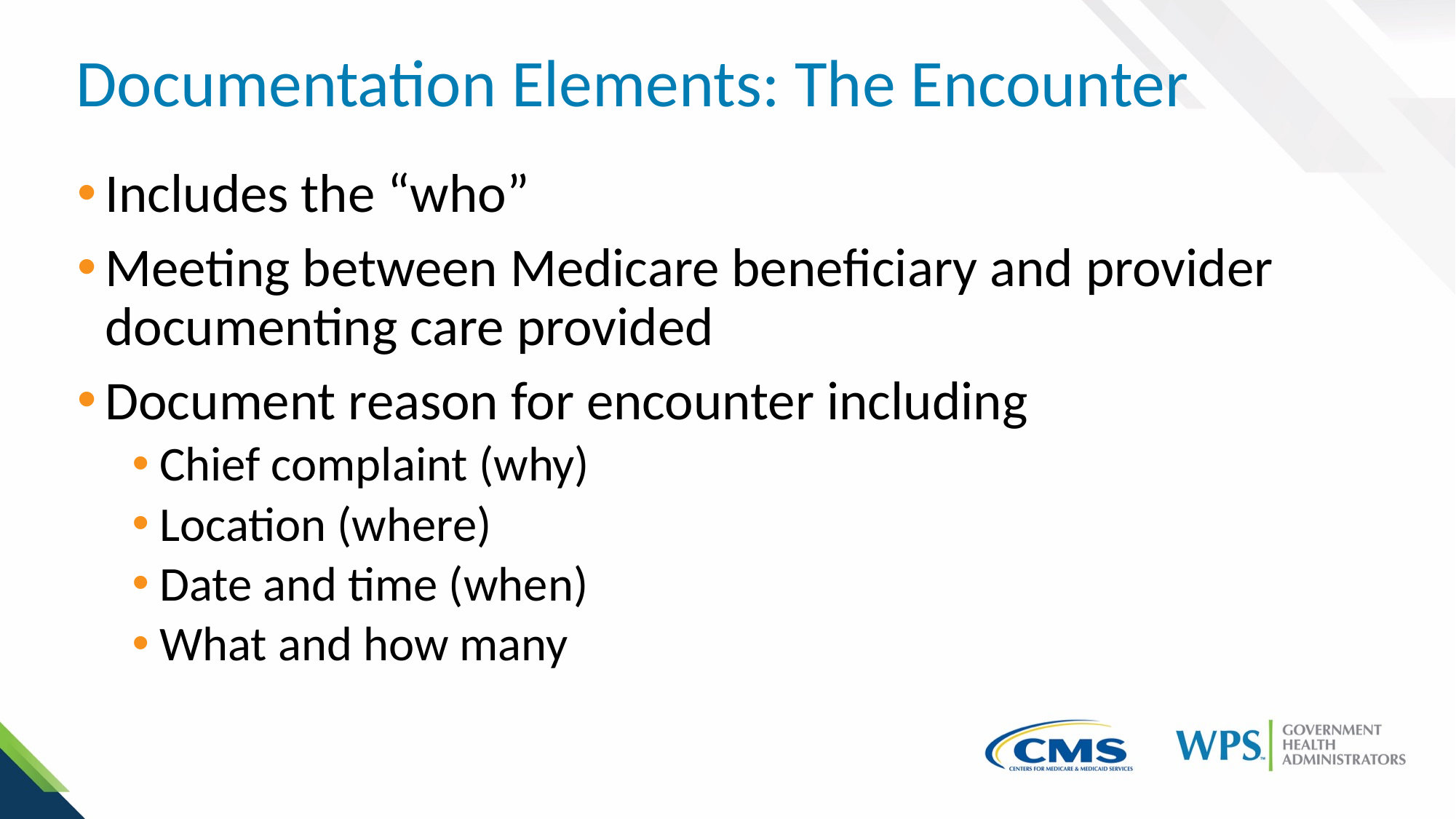

# Documentation Elements: The Encounter
Includes the “who”
Meeting between Medicare beneficiary and provider documenting care provided
Document reason for encounter including
Chief complaint (why)
Location (where)
Date and time (when)
What and how many